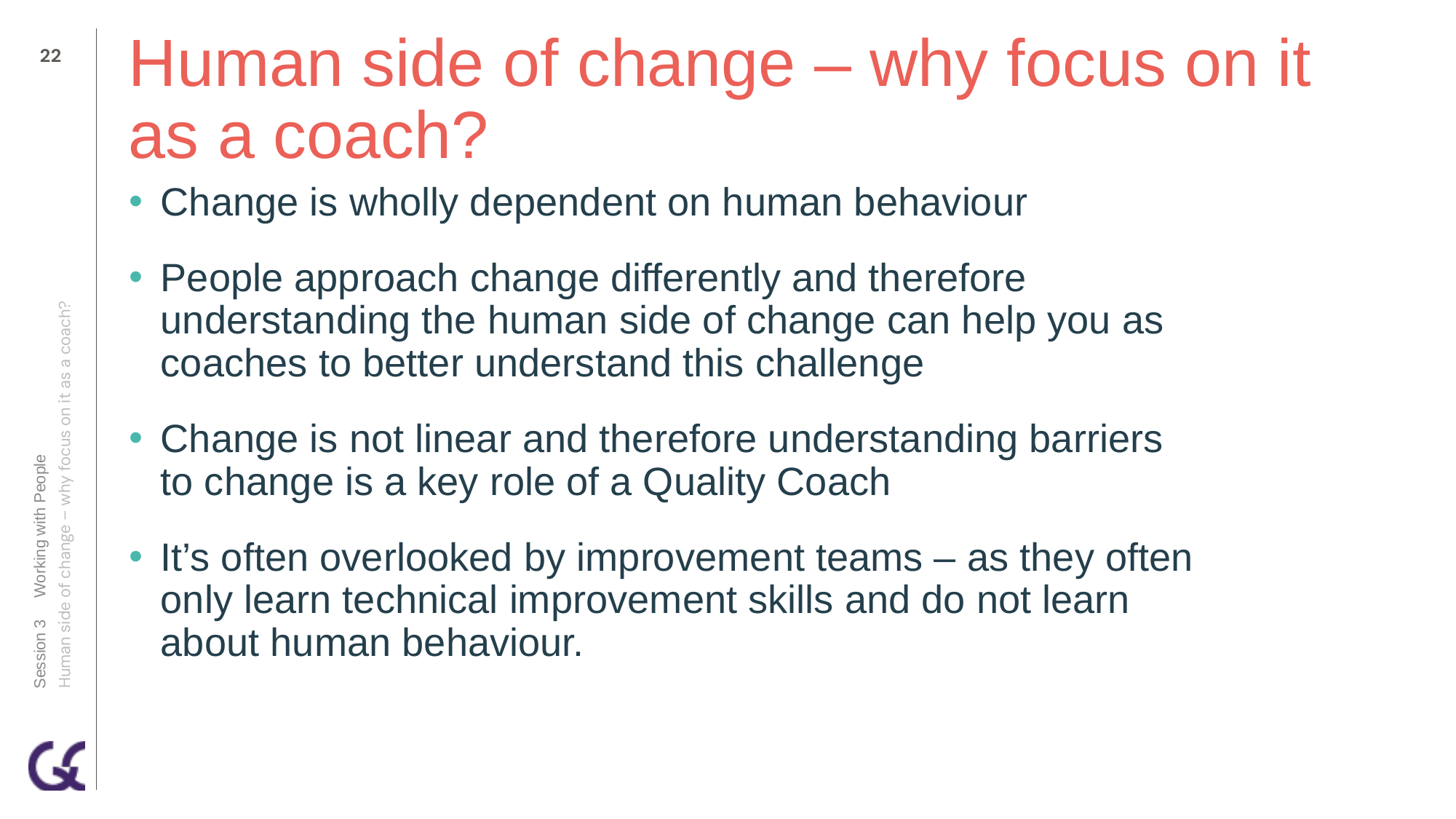

22
# Human side of change – why focus on it as a coach?
Change is wholly dependent on human behaviour
People approach change differently and therefore understanding the human side of change can help you as coaches to better understand this challenge
Change is not linear and therefore understanding barriers to change is a key role of a Quality Coach
It’s often overlooked by improvement teams – as they often only learn technical improvement skills and do not learn about human behaviour.
Session 3     Working with People
Human side of change – why focus on it as a coach?